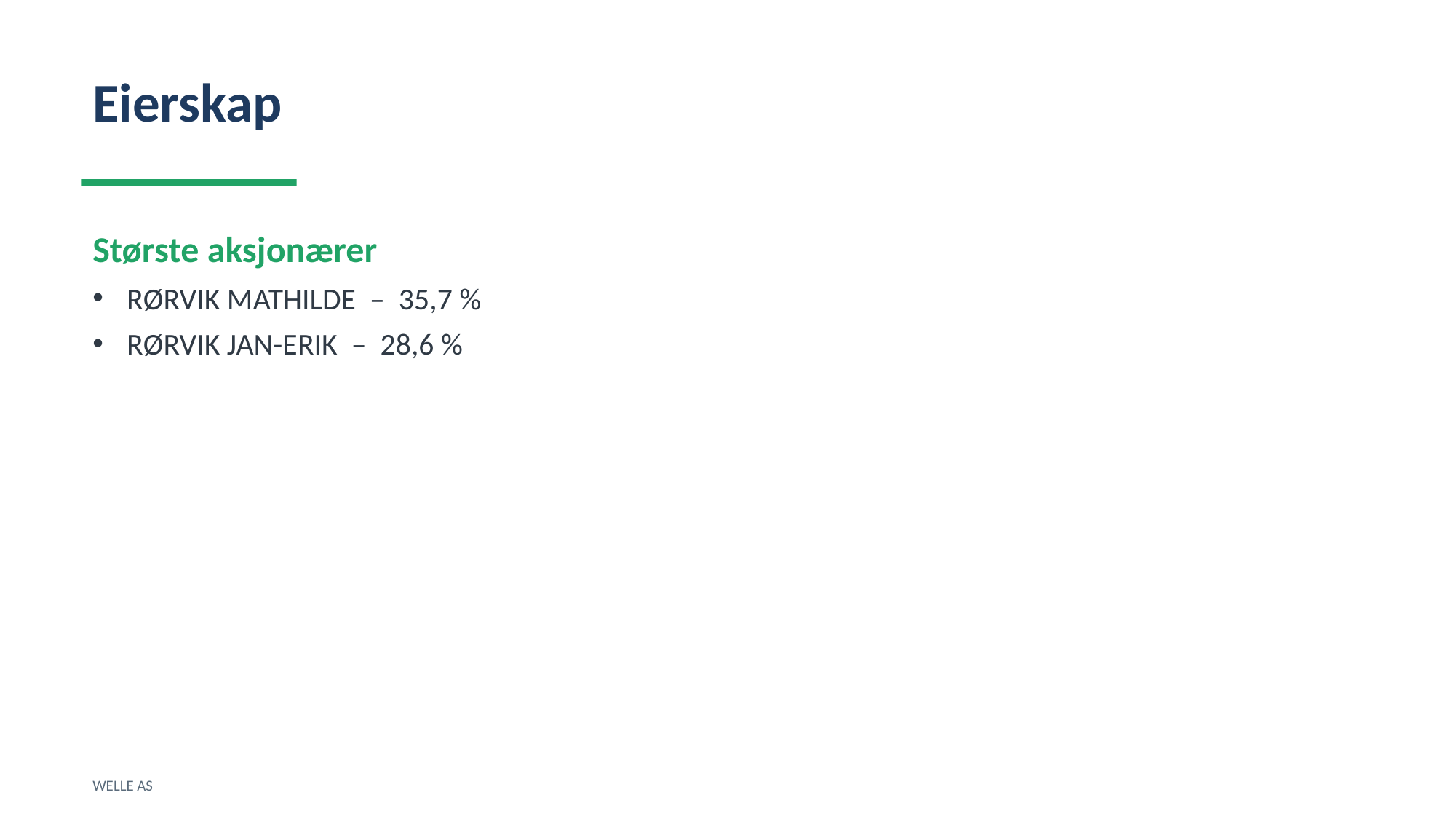

Eierskap

Største aksjonærer
RØRVIK MATHILDE  –  35,7 %
RØRVIK JAN-ERIK  –  28,6 %
WELLE AS